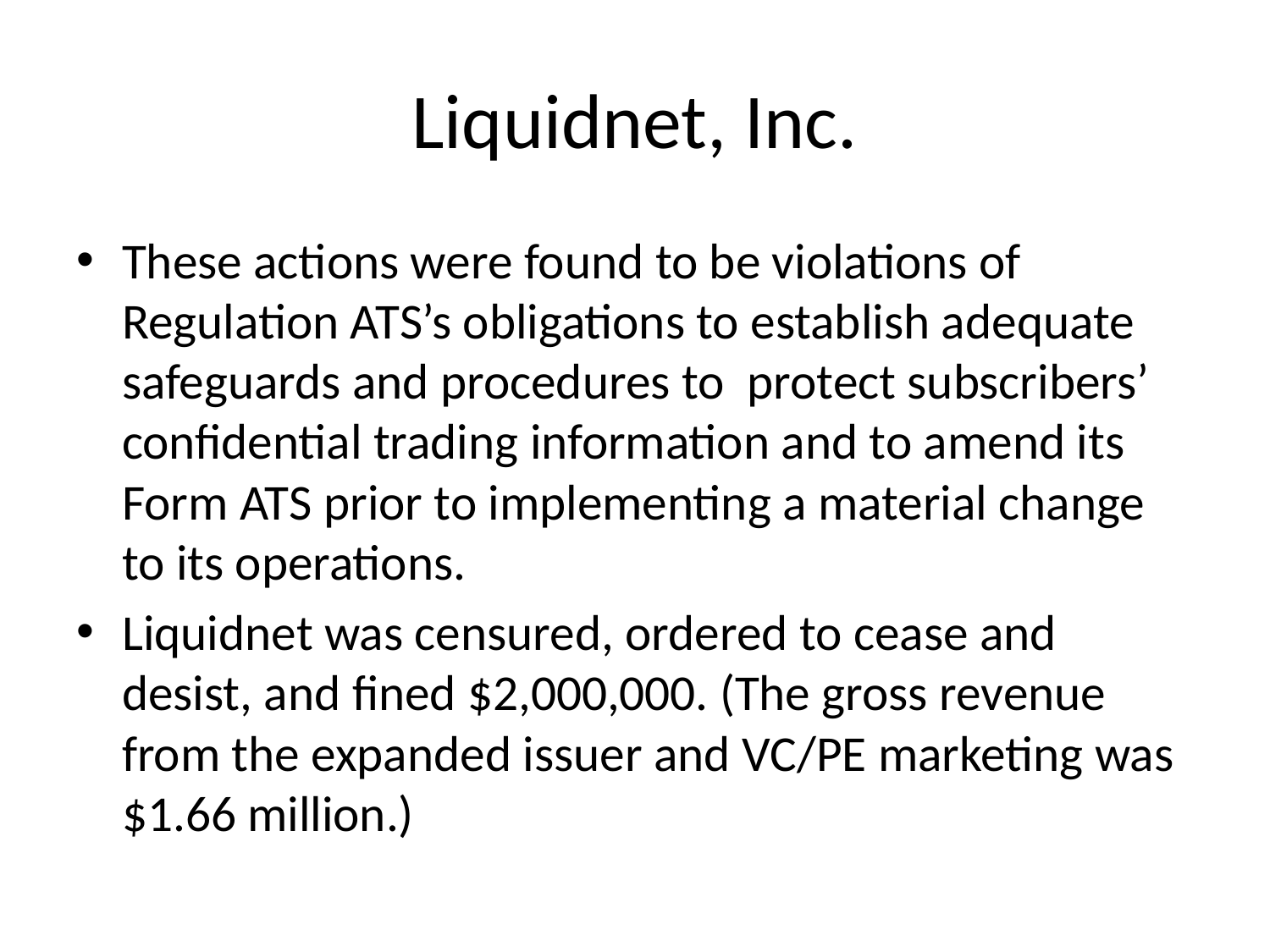

# Liquidnet, Inc.
These actions were found to be violations of Regulation ATS’s obligations to establish adequate safeguards and procedures to  protect subscribers’ confidential trading information and to amend its Form ATS prior to implementing a material change to its operations.
Liquidnet was censured, ordered to cease and desist, and fined $2,000,000. (The gross revenue from the expanded issuer and VC/PE marketing was $1.66 million.)